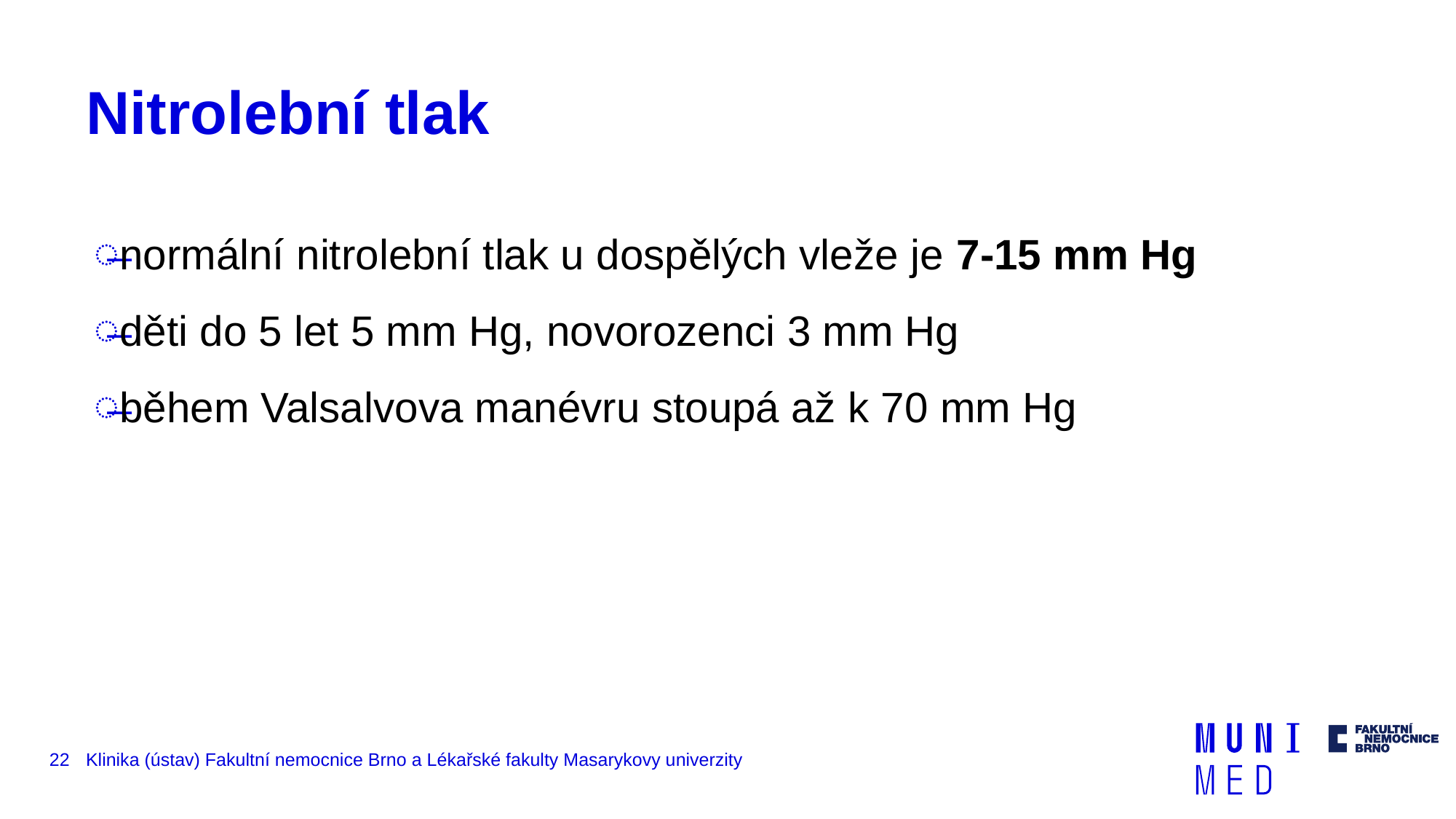

# Nitrolební tlak
normální nitrolební tlak u dospělých vleže je 7-15 mm Hg
děti do 5 let 5 mm Hg, novorozenci 3 mm Hg
během Valsalvova manévru stoupá až k 70 mm Hg

22
Klinika (ústav) Fakultní nemocnice Brno a Lékařské fakulty Masarykovy univerzity